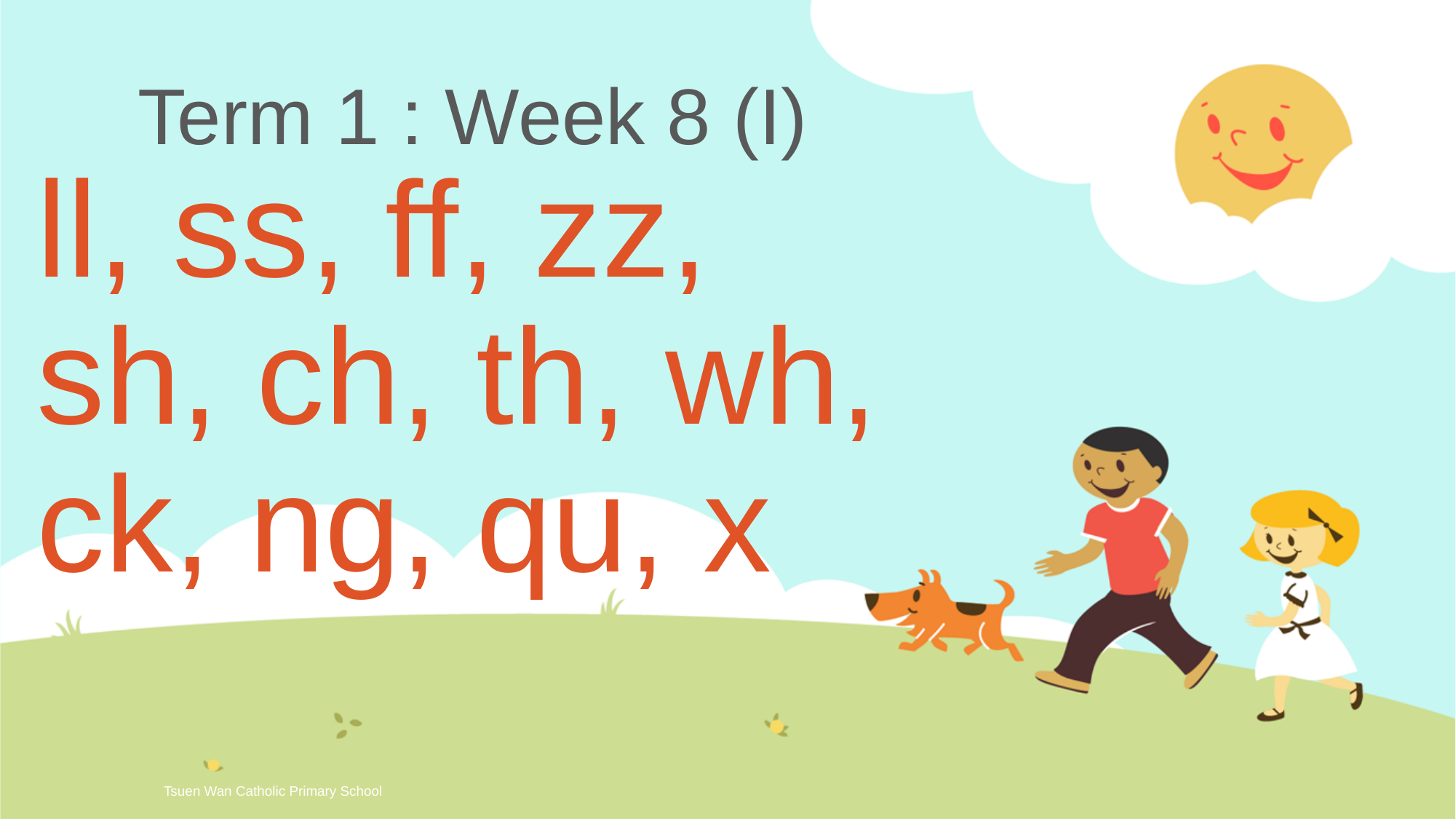

# Term 1 : Week 8 (I)
ll, ss, ff, zz,
sh, ch, th, wh,
ck, ng, qu, x
Tsuen Wan Catholic Primary School